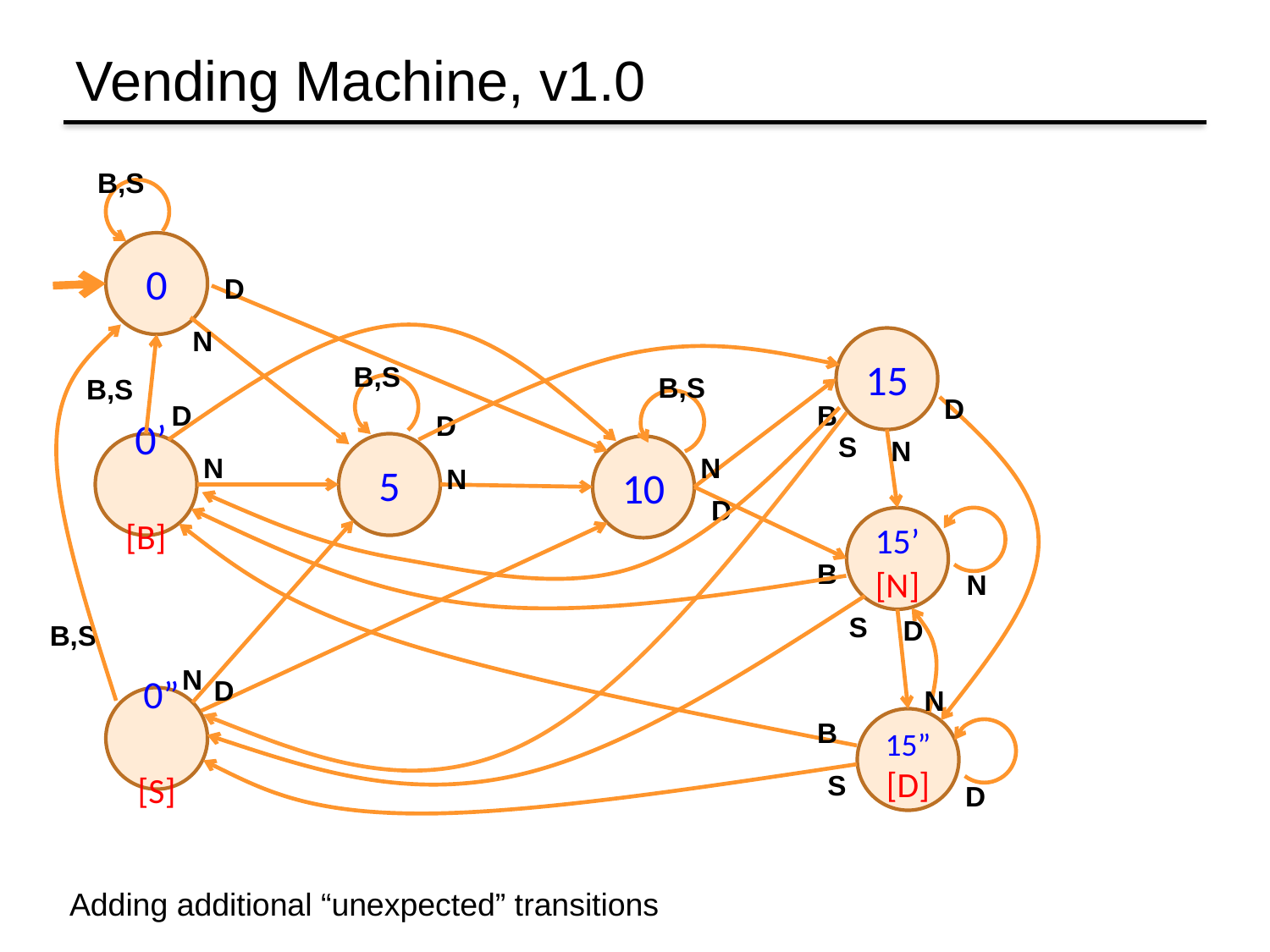

# Vending Machine, v1.0
B,S

0
D
N

15

B,S
B,S
B,S

D

D
B

D

S
N
 0’  [B]
5
10
N
N
N

D
15’ [N]

B
N

S
D

B,S
N
D
N
 0”     [S]
B
 15” [D]

S
D
Adding additional “unexpected” transitions